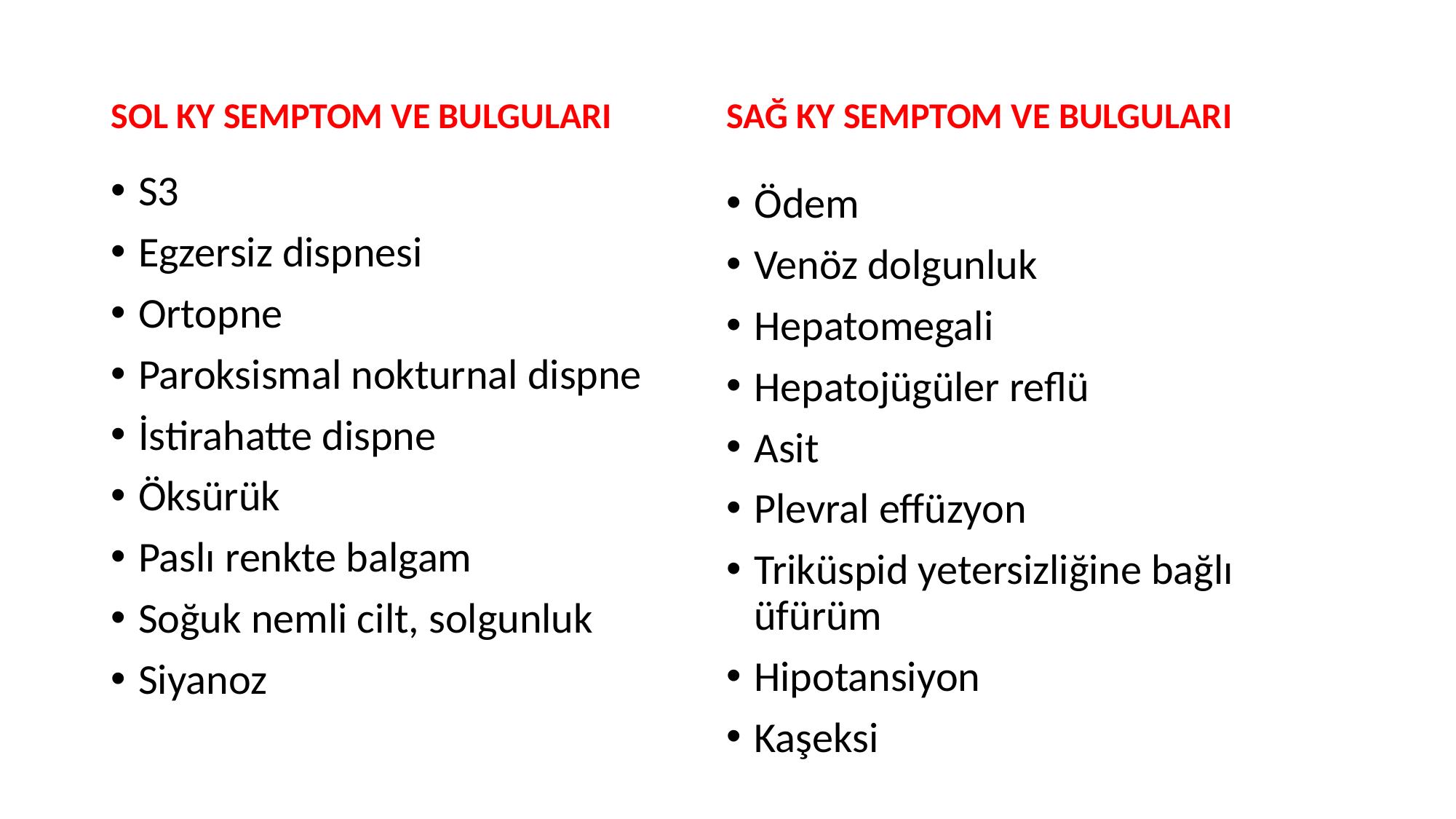

SOL KY SEMPTOM VE BULGULARI
SAĞ KY SEMPTOM VE BULGULARI
S3
Egzersiz dispnesi
Ortopne
Paroksismal nokturnal dispne
İstirahatte dispne
Öksürük
Paslı renkte balgam
Soğuk nemli cilt, solgunluk
Siyanoz
Ödem
Venöz dolgunluk
Hepatomegali
Hepatojügüler reflü
Asit
Plevral effüzyon
Triküspid yetersizliğine bağlı üfürüm
Hipotansiyon
Kaşeksi